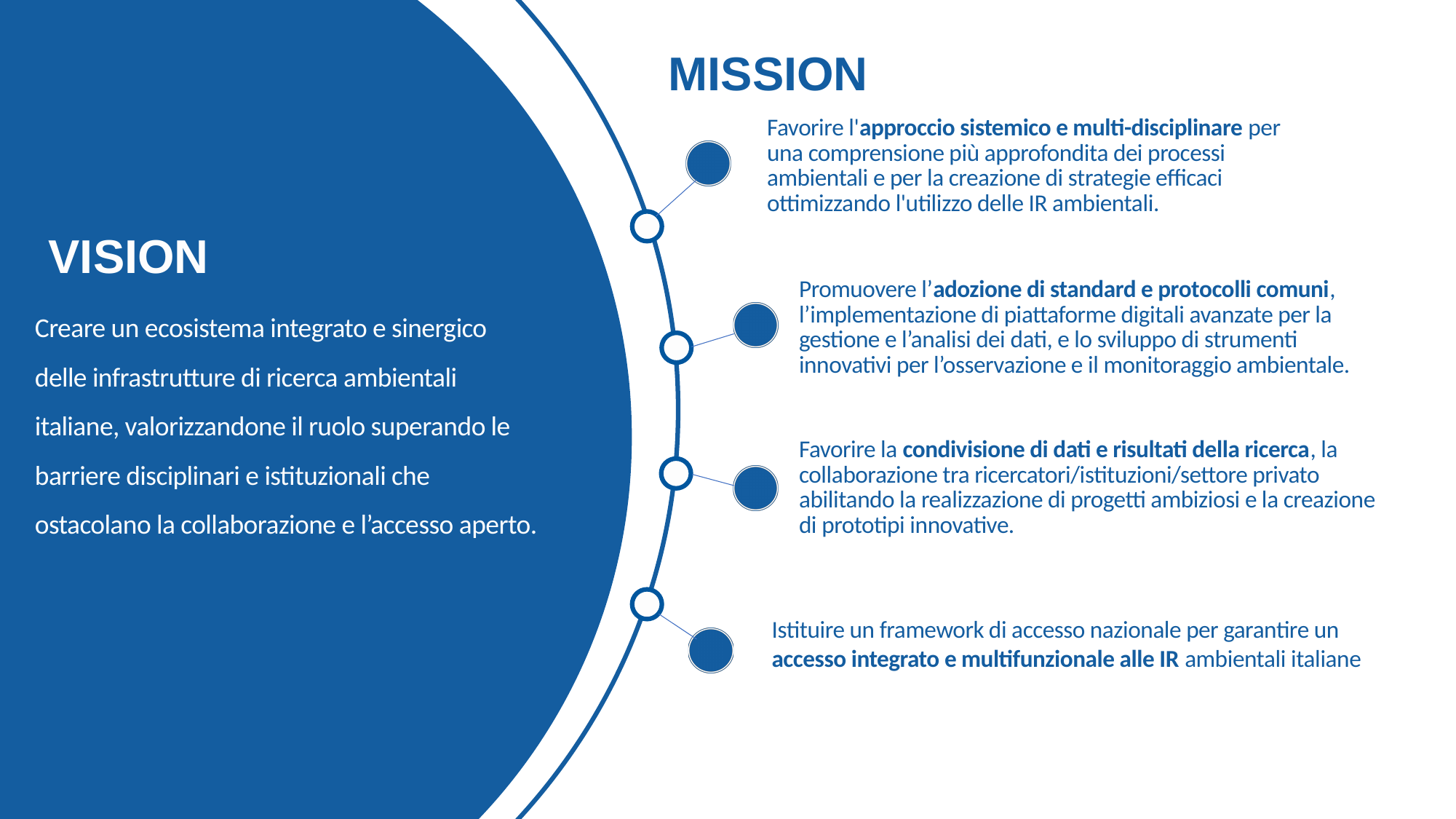

MISSION
Favorire l'approccio sistemico e multi-disciplinare per una comprensione più approfondita dei processi ambientali e per la creazione di strategie efficaci ottimizzando l'utilizzo delle IR ambientali.

Promuovere l’adozione di standard e protocolli comuni, l’implementazione di piattaforme digitali avanzate per la gestione e l’analisi dei dati, e lo sviluppo di strumenti innovativi per l’osservazione e il monitoraggio ambientale.

Favorire la condivisione di dati e risultati della ricerca, la collaborazione tra ricercatori/istituzioni/settore privato abilitando la realizzazione di progetti ambiziosi e la creazione di prototipi innovative.

Istituire un framework di accesso nazionale per garantire un accesso integrato e multifunzionale alle IR ambientali italiane

VISION
Creare un ecosistema integrato e sinergico delle infrastrutture di ricerca ambientali italiane, valorizzandone il ruolo superando le barriere disciplinari e istituzionali che ostacolano la collaborazione e l’accesso aperto.